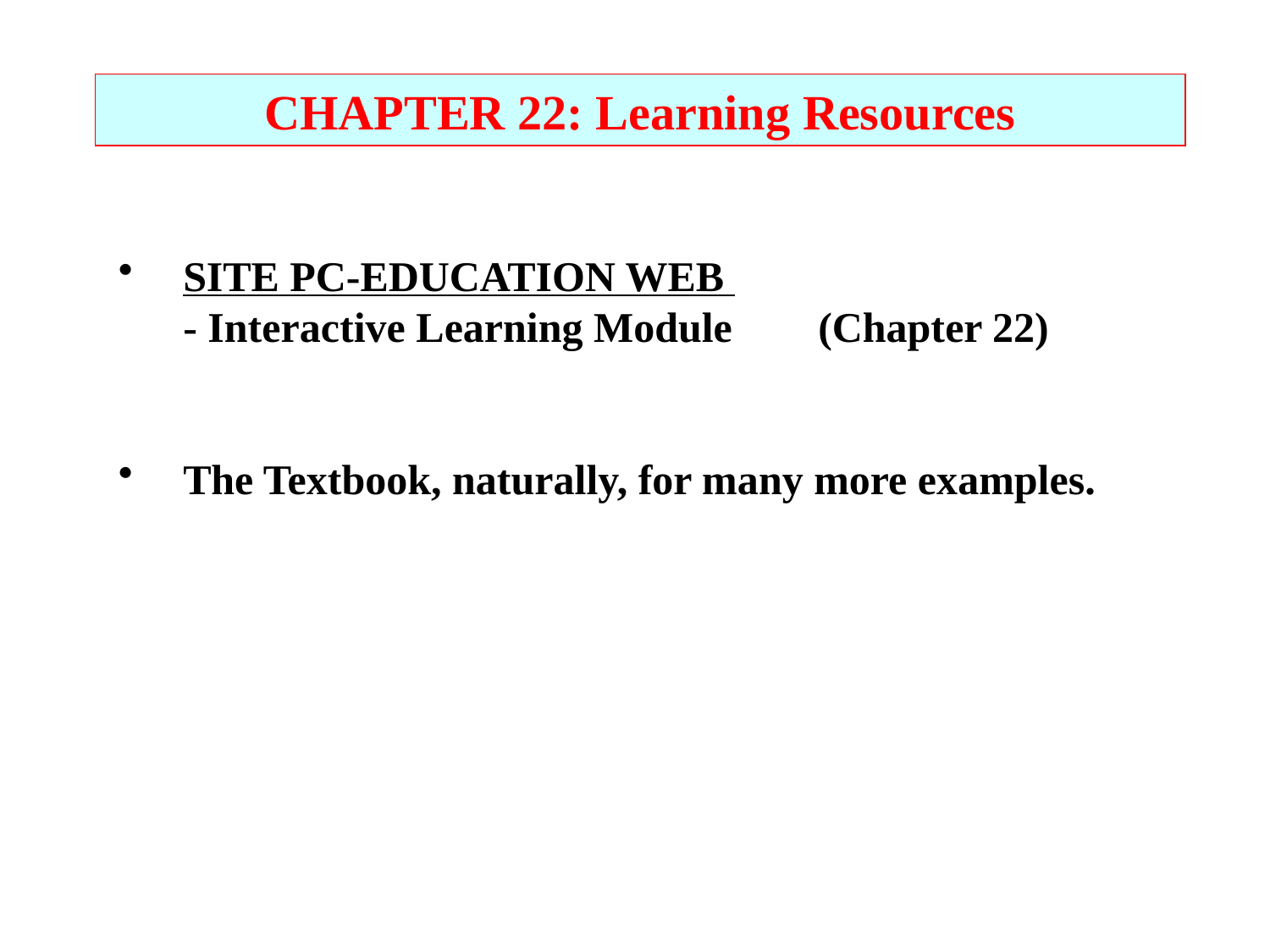

CHAPTER 22: Learning Resources
SITE PC-EDUCATION WEB
	- Interactive Learning Module 	(Chapter 22)

The Textbook, naturally, for many more examples.